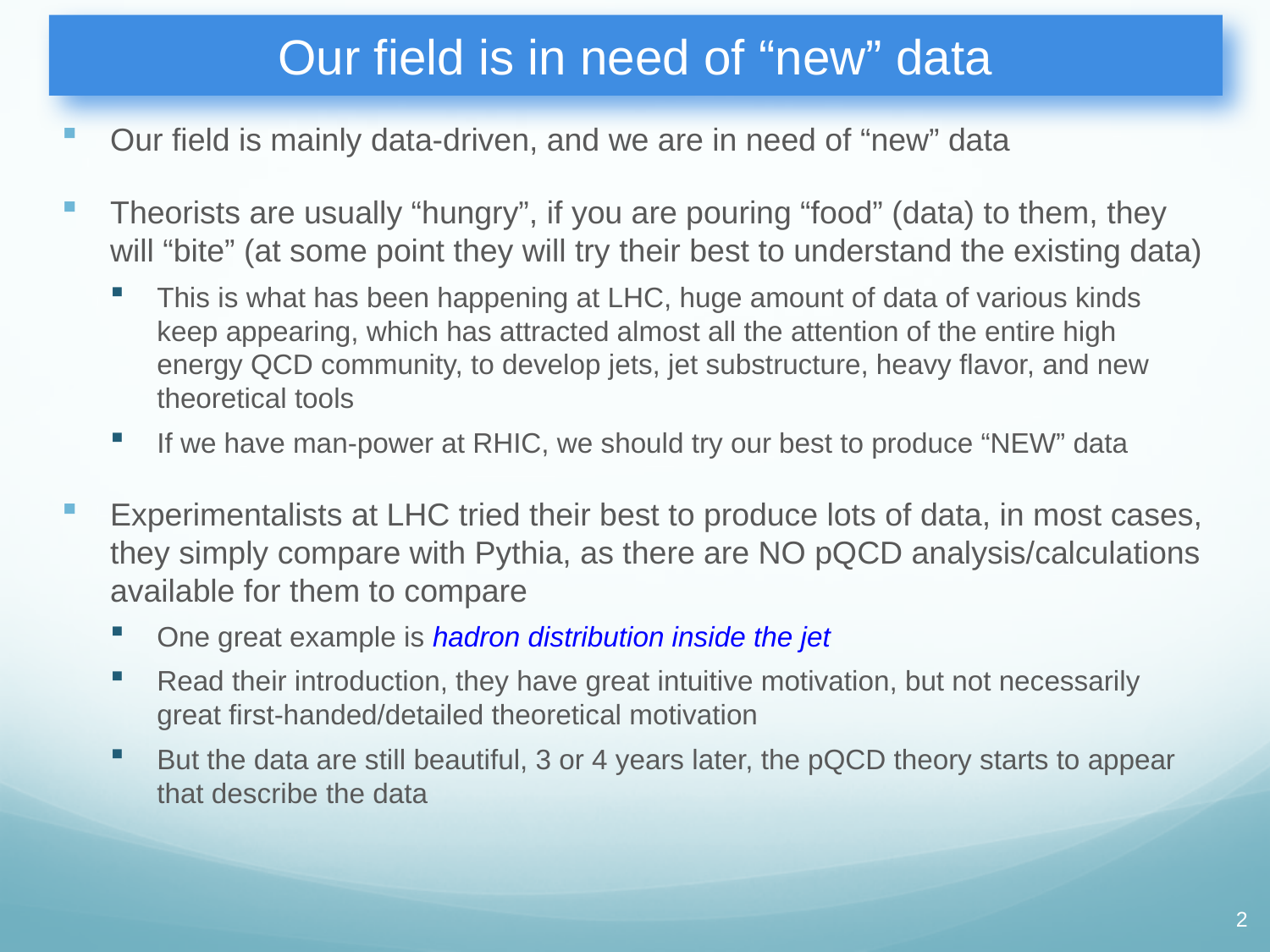

# Our field is in need of “new” data
Our field is mainly data-driven, and we are in need of “new” data
Theorists are usually “hungry”, if you are pouring “food” (data) to them, they will “bite” (at some point they will try their best to understand the existing data)
This is what has been happening at LHC, huge amount of data of various kinds keep appearing, which has attracted almost all the attention of the entire high energy QCD community, to develop jets, jet substructure, heavy flavor, and new theoretical tools
If we have man-power at RHIC, we should try our best to produce “NEW” data
Experimentalists at LHC tried their best to produce lots of data, in most cases, they simply compare with Pythia, as there are NO pQCD analysis/calculations available for them to compare
One great example is hadron distribution inside the jet
Read their introduction, they have great intuitive motivation, but not necessarily great first-handed/detailed theoretical motivation
But the data are still beautiful, 3 or 4 years later, the pQCD theory starts to appear that describe the data

2